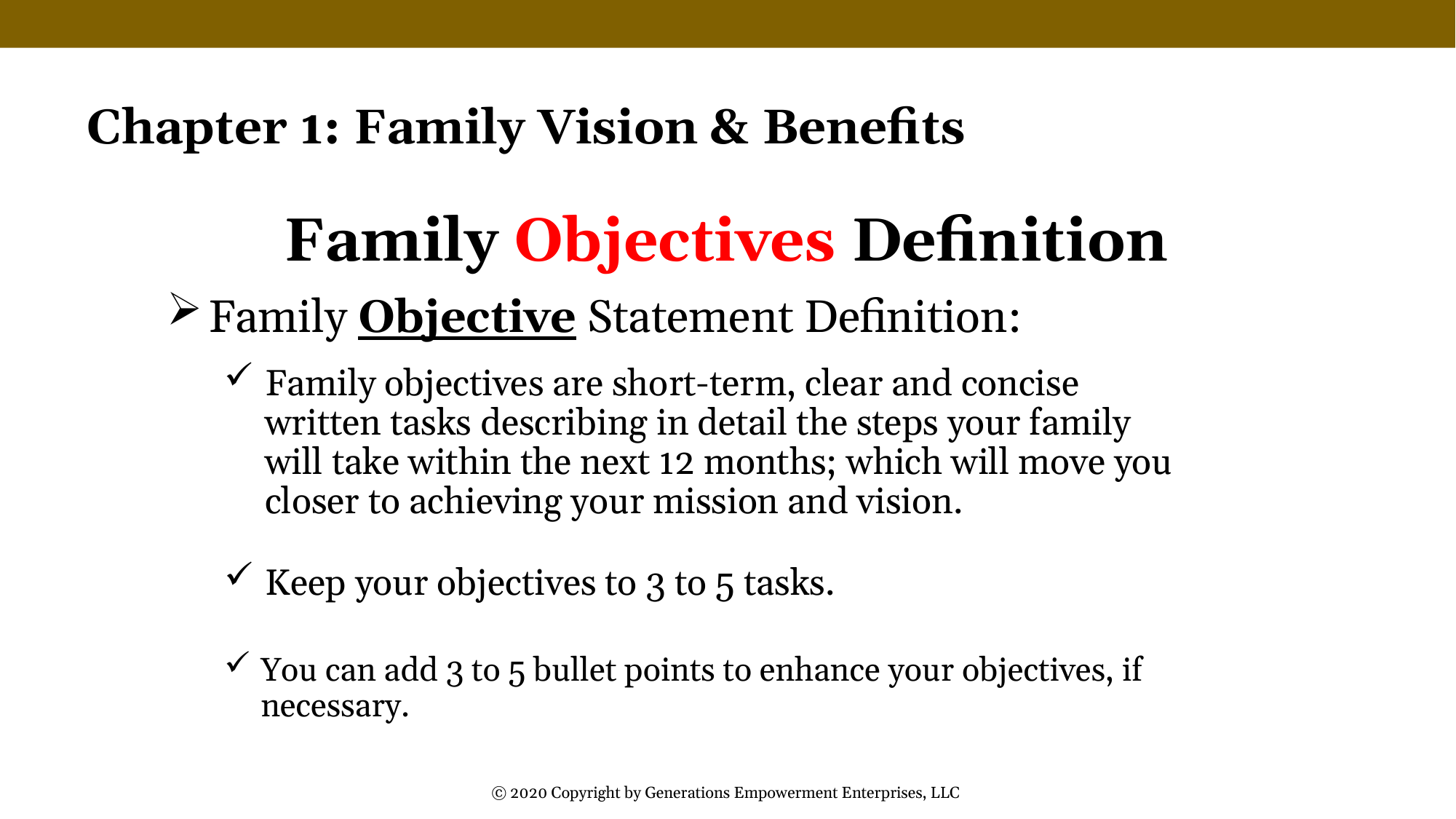

Chapter 1: Family Vision & Benefits
Family Objectives Definition
Family Objective Statement Definition:
Family objectives are short-term, clear and concise written tasks describing in detail the steps your family will take within the next 12 months; which will move you closer to achieving your mission and vision.
Keep your objectives to 3 to 5 tasks.
You can add 3 to 5 bullet points to enhance your objectives, if necessary.
© 2020 Copyright by Generations Empowerment Enterprises, LLC